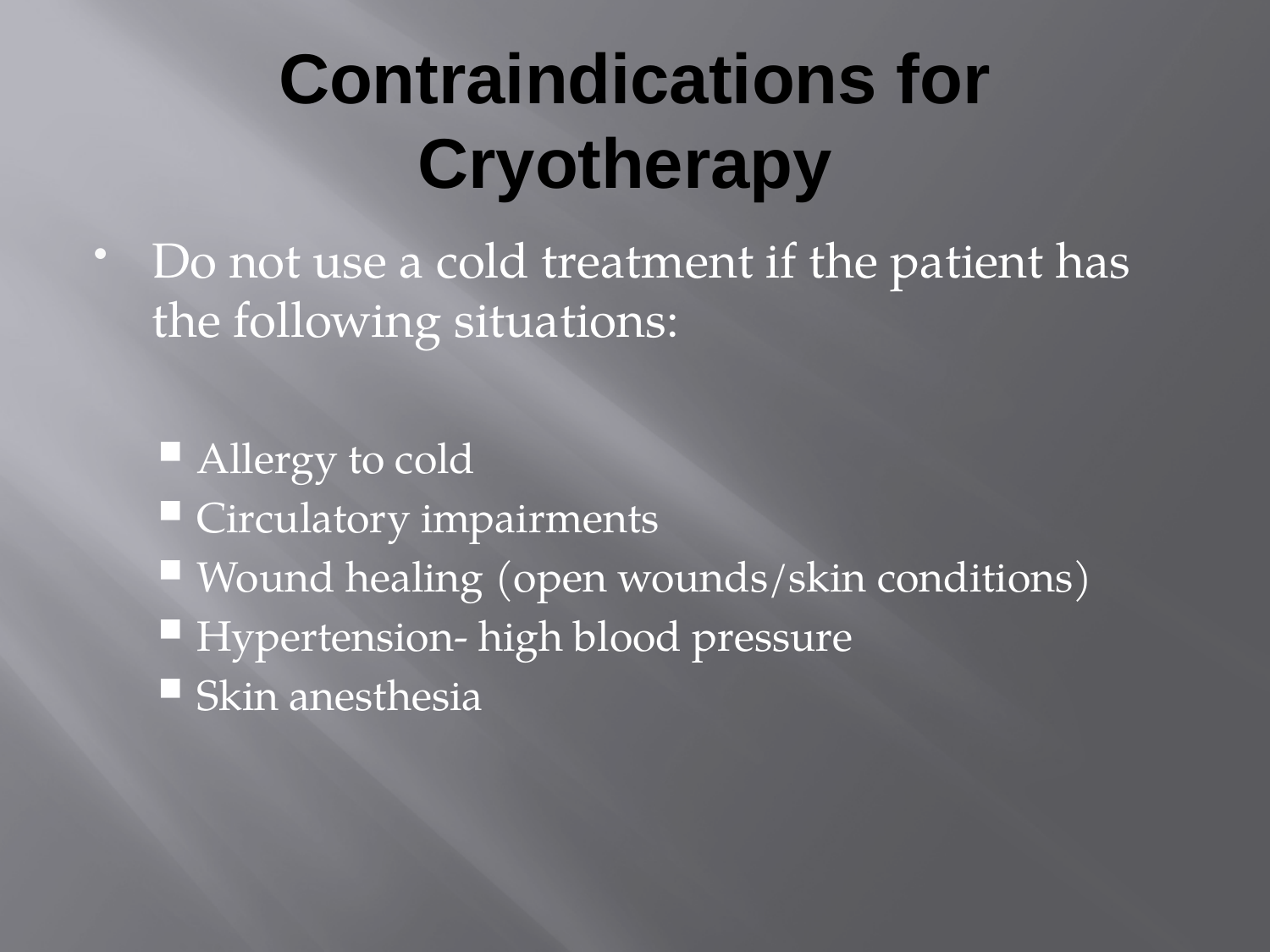

# Contraindications for Cryotherapy
Do not use a cold treatment if the patient has the following situations:

Allergy to cold
Circulatory impairments
Wound healing (open wounds/skin conditions)
Hypertension- high blood pressure
Skin anesthesia